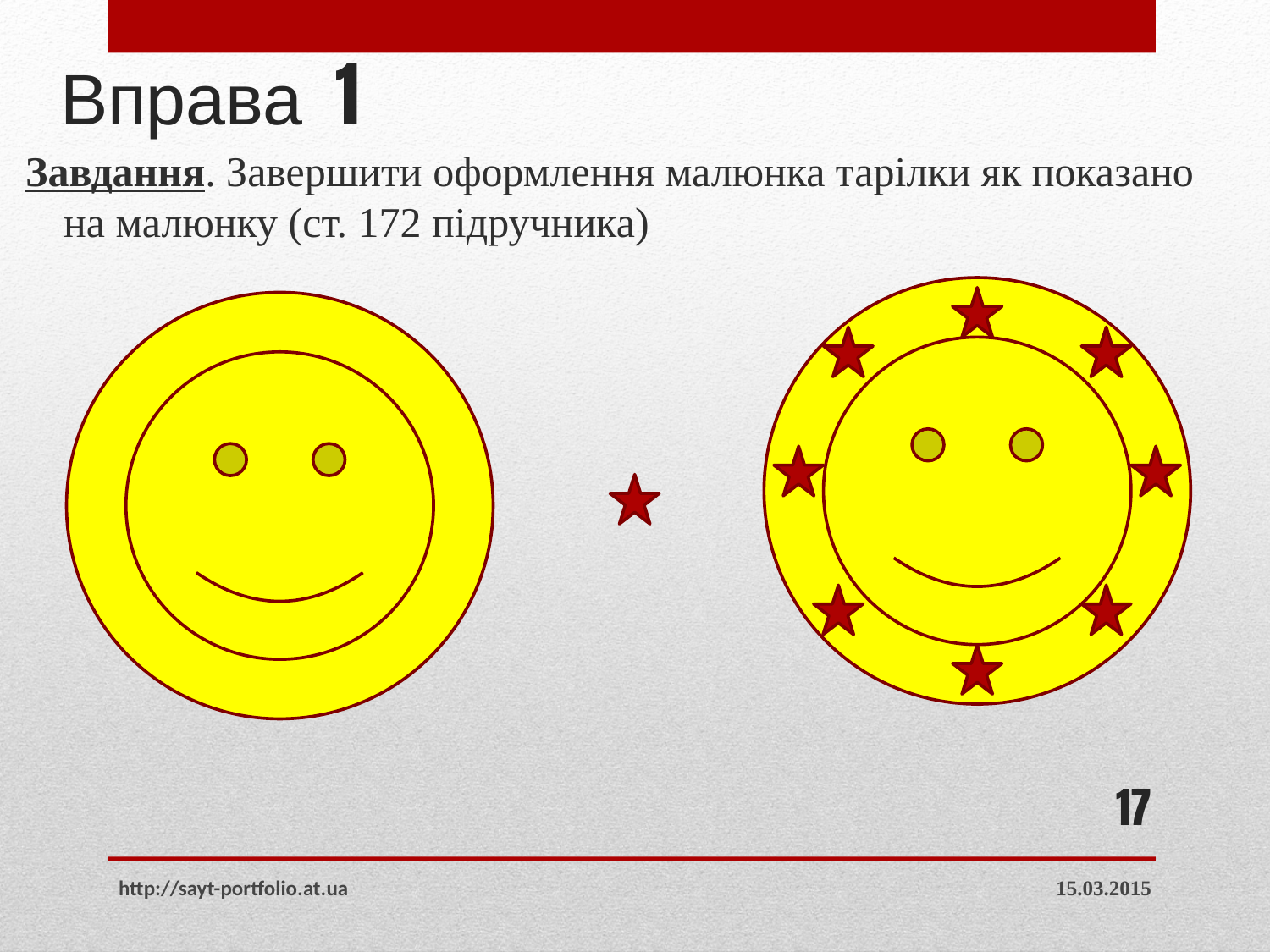

# Вправа  1
Завдання. Завершити оформлення малюнка тарілки як показано на малюнку (ст. 172 підручника)

17
http://sayt-portfolio.at.ua
15.03.2015